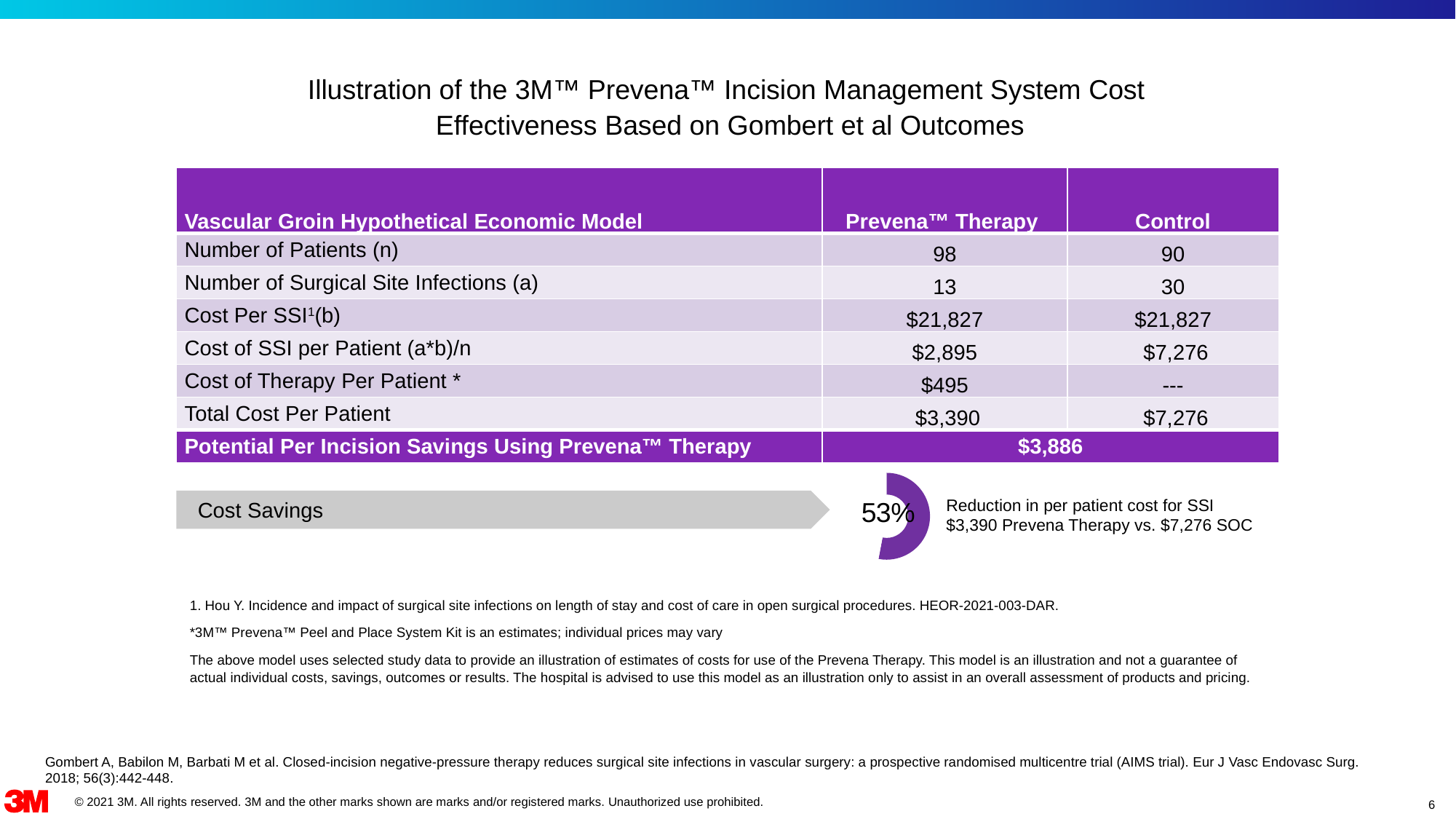

Illustration of the 3M™ Prevena™ Incision Management System Cost
Effectiveness Based on Gombert et al Outcomes
| Vascular Groin Hypothetical Economic Model | Prevena™ Therapy | Control |
| --- | --- | --- |
| Number of Patients (n) | 98 | 90 |
| Number of Surgical Site Infections (a) | 13 | 30 |
| Cost Per SSI1(b) | $21,827 | $21,827 |
| Cost of SSI per Patient (a\*b)/n | $2,895 | $7,276 |
| Cost of Therapy Per Patient \* | $495 | --- |
| Total Cost Per Patient | $3,390 | $7,276 |
| Potential Per Incision Savings Using Prevena™ Therapy | $3,886 |  |

### Chart

| Category |  |
|---|---|
| Percentage | 0.53 |
| Remainder | 0.47 |
Cost Savings
Reduction in per patient cost for SSI
$3,390 Prevena Therapy vs. $7,276 SOC
1. Hou Y. Incidence and impact of surgical site infections on length of stay and cost of care in open surgical procedures. HEOR-2021-003-DAR.
*3M™ Prevena™ Peel and Place System Kit is an estimates; individual prices may vary
The above model uses selected study data to provide an illustration of estimates of costs for use of the Prevena Therapy. This model is an illustration and not a guarantee of actual individual costs, savings, outcomes or results. The hospital is advised to use this model as an illustration only to assist in an overall assessment of products and pricing.
Gombert A, Babilon M, Barbati M et al. Closed-incision negative-pressure therapy reduces surgical site infections in vascular surgery: a prospective randomised multicentre trial (AIMS trial). Eur J Vasc Endovasc Surg. 2018; 56(3):442-448.